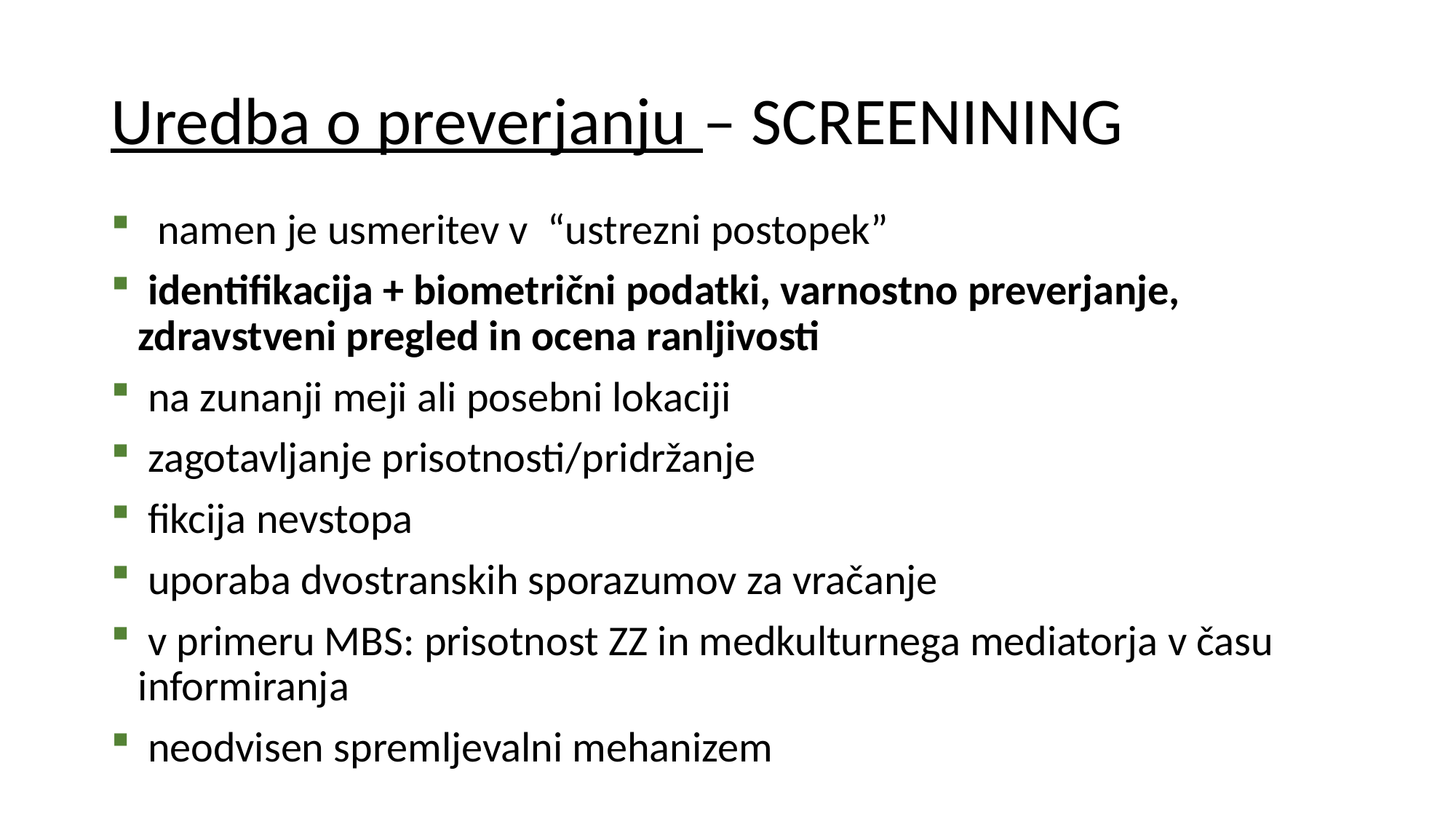

# Uredba o preverjanju – SCREENINING
  namen je usmeritev v  “ustrezni postopek”
 identifikacija + biometrični podatki, varnostno preverjanje, zdravstveni pregled in ocena ranljivosti
 na zunanji meji ali posebni lokaciji
 zagotavljanje prisotnosti/pridržanje
 fikcija nevstopa
 uporaba dvostranskih sporazumov za vračanje
 v primeru MBS: prisotnost ZZ in medkulturnega mediatorja v času informiranja
 neodvisen spremljevalni mehanizem